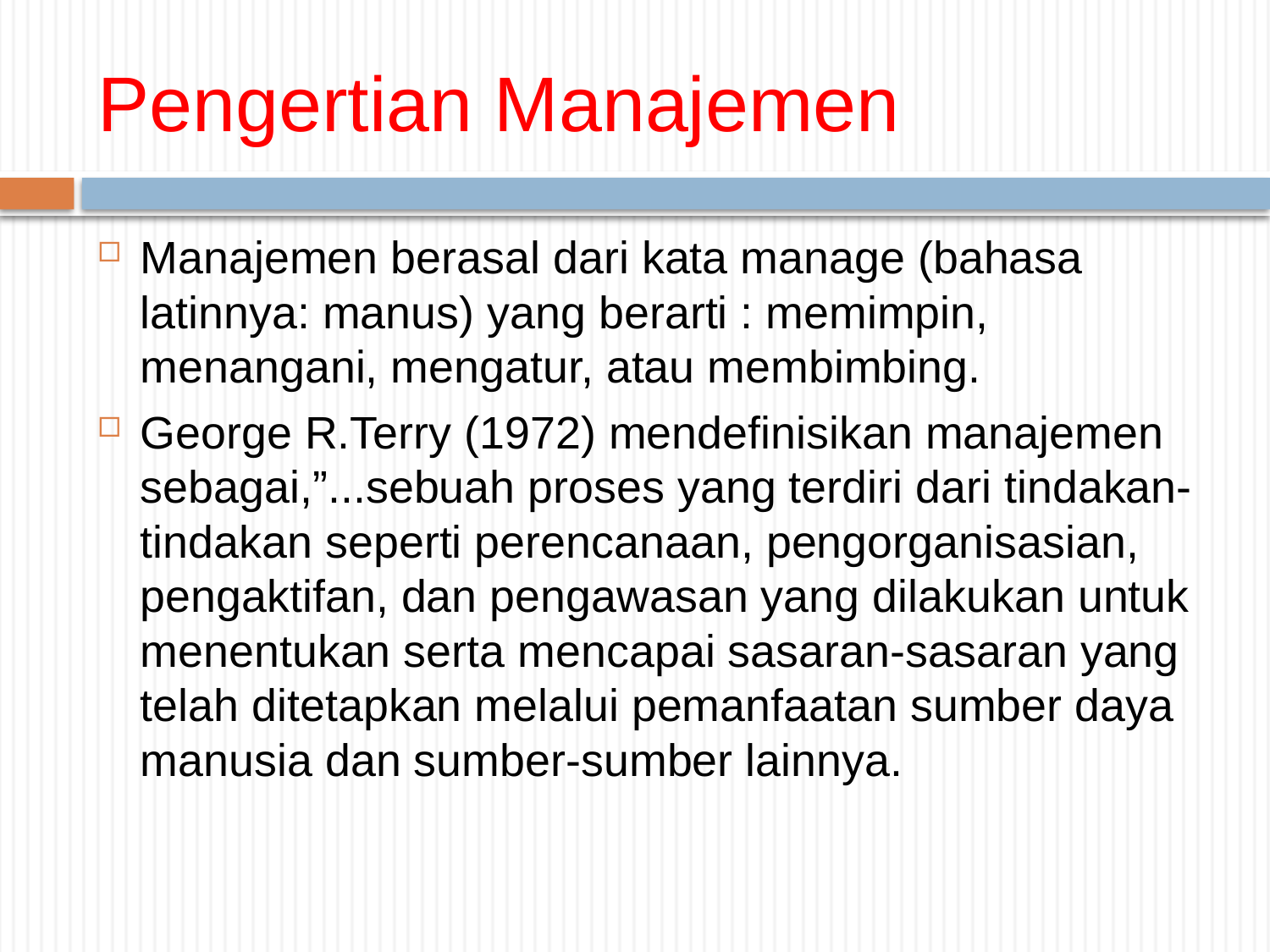

# Pengertian Manajemen
Manajemen berasal dari kata manage (bahasa latinnya: manus) yang berarti : memimpin, menangani, mengatur, atau membimbing.
George R.Terry (1972) mendefinisikan manajemen sebagai,”...sebuah proses yang terdiri dari tindakan-tindakan seperti perencanaan, pengorganisasian, pengaktifan, dan pengawasan yang dilakukan untuk menentukan serta mencapai sasaran-sasaran yang telah ditetapkan melalui pemanfaatan sumber daya manusia dan sumber-sumber lainnya.